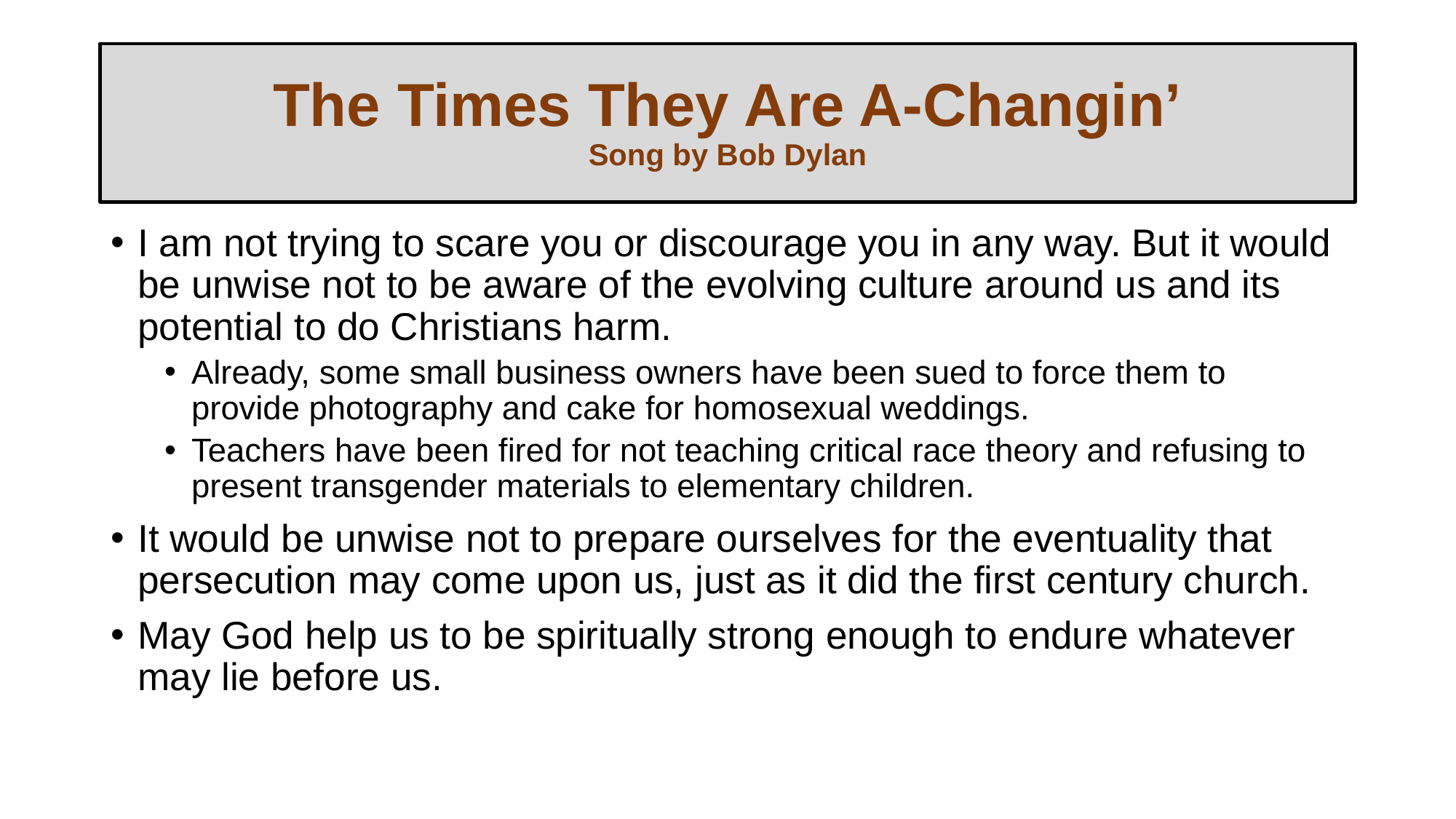

# The Times They Are A-Changin’ Song by Bob Dylan
I am not trying to scare you or discourage you in any way. But it would be unwise not to be aware of the evolving culture around us and its potential to do Christians harm.
Already, some small business owners have been sued to force them to provide photography and cake for homosexual weddings.
Teachers have been fired for not teaching critical race theory and refusing to present transgender materials to elementary children.
It would be unwise not to prepare ourselves for the eventuality that persecution may come upon us, just as it did the first century church.
May God help us to be spiritually strong enough to endure whatever may lie before us.